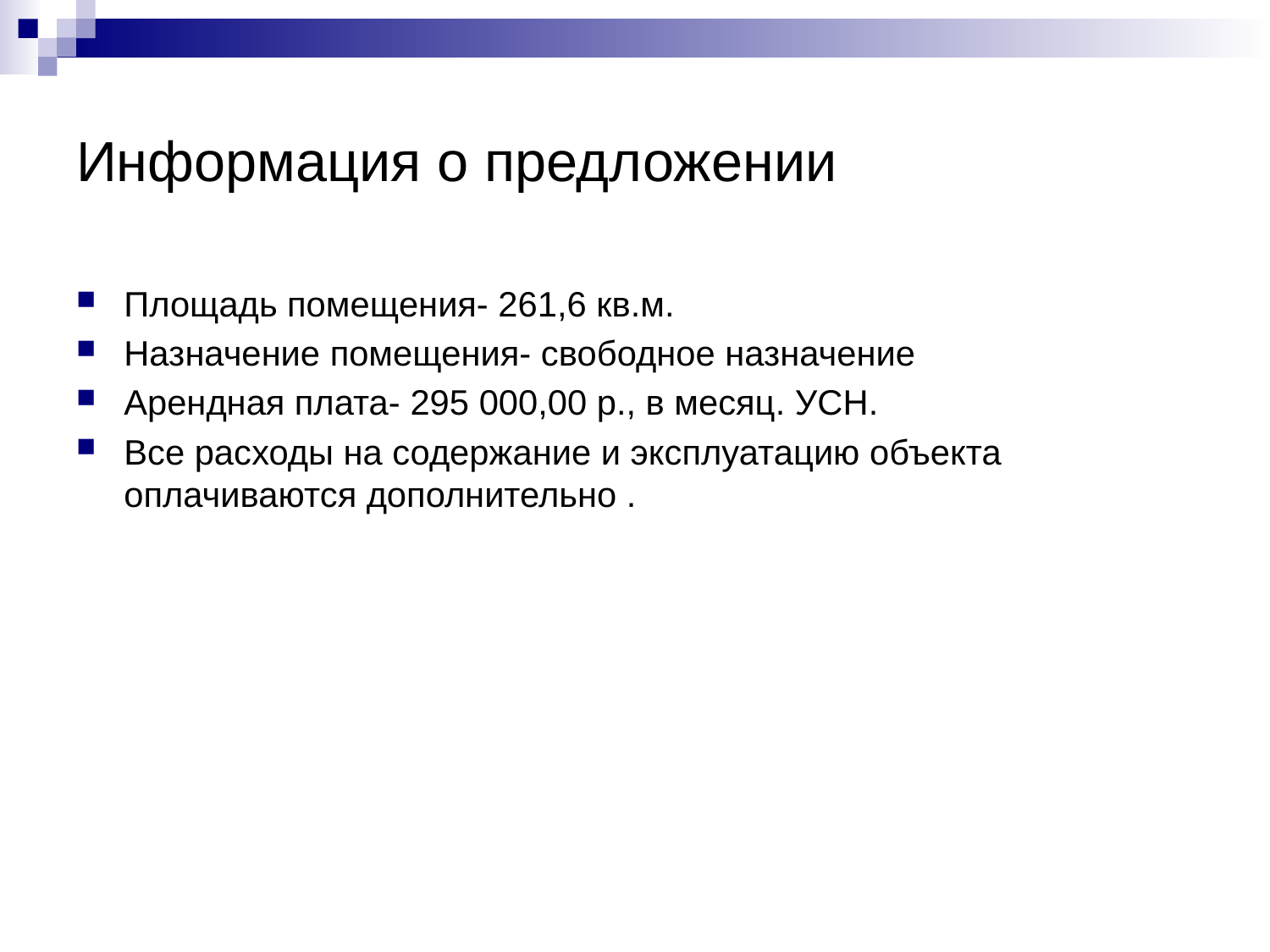

# Информация о предложении
Площадь помещения- 261,6 кв.м.
Назначение помещения- свободное назначение
Арендная плата- 295 000,00 р., в месяц. УСН.
Все расходы на содержание и эксплуатацию объекта оплачиваются дополнительно .